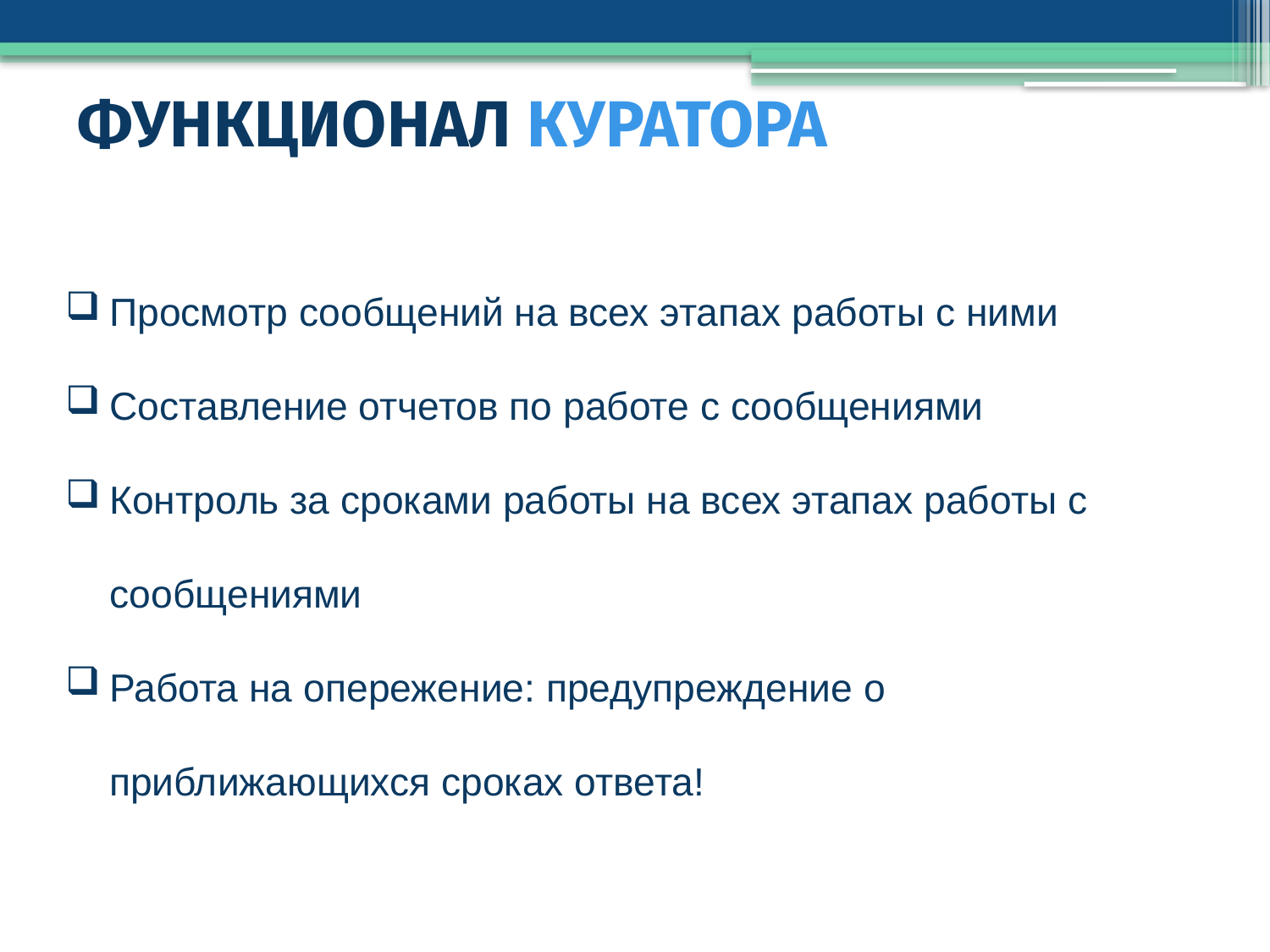

ФУНКЦИОНАЛ КУРАТОРА

Просмотр сообщений на всех этапах работы с ними
Составление отчетов по работе с сообщениями
Контроль за сроками работы на всех этапах работы с сообщениями
Работа на опережение: предупреждение о приближающихся сроках ответа!